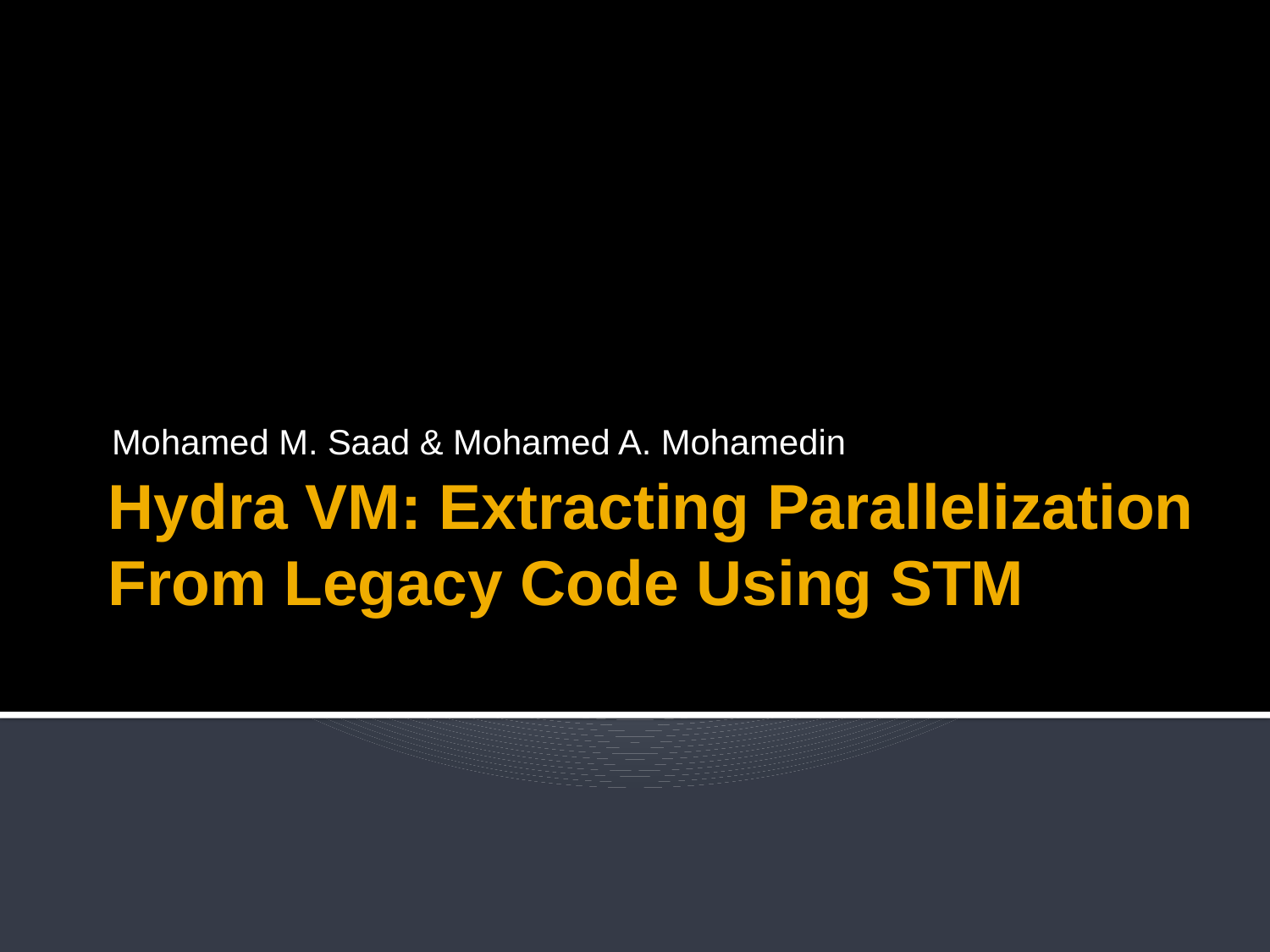

Mohamed M. Saad & Mohamed A. Mohamedin
# Hydra VM: Extracting Parallelization From Legacy Code Using STM